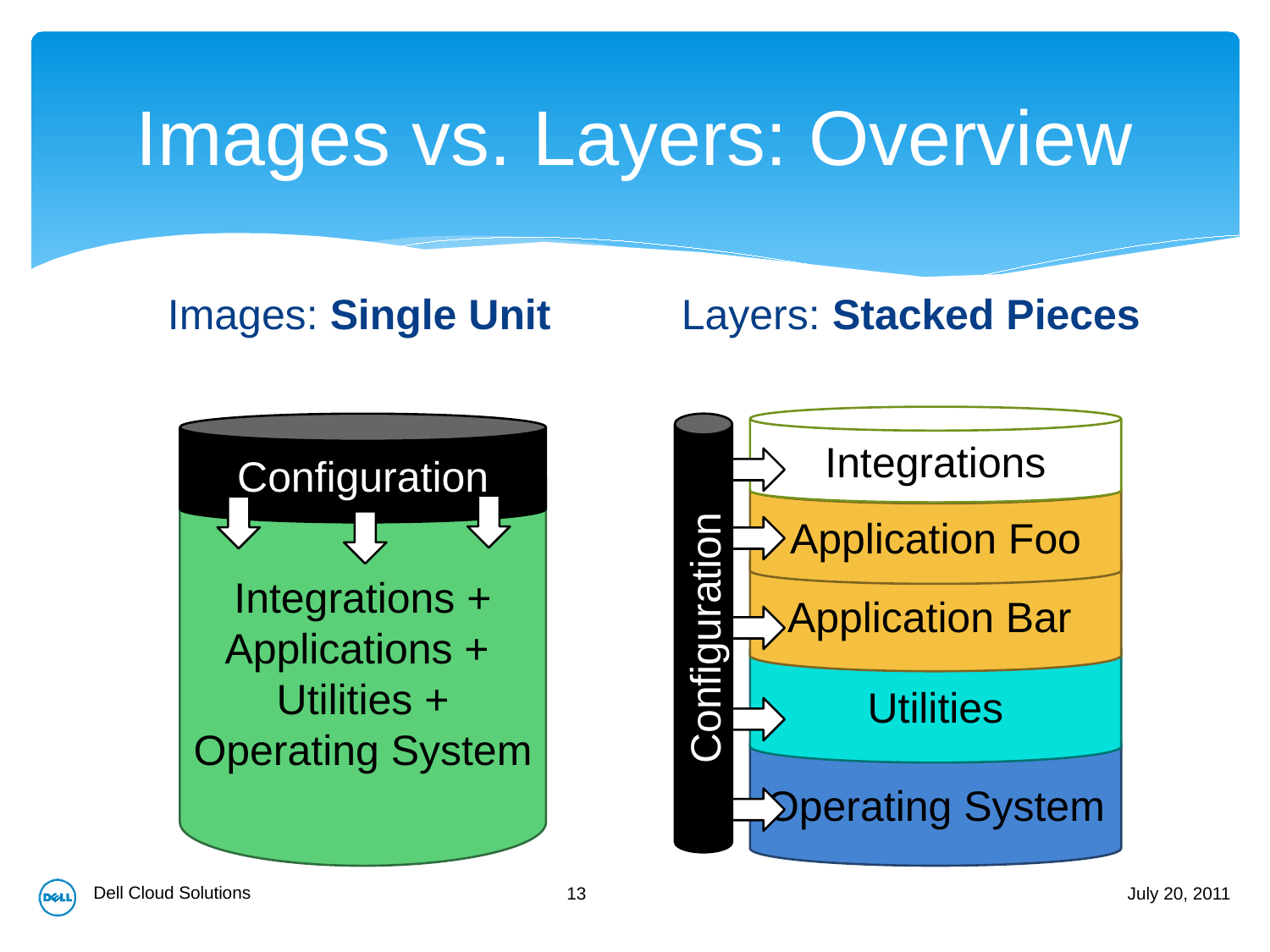

# Images vs. Layers: Overview

Layers: Stacked Pieces
Images: Single Unit
Integrations
Configuration
Configuration
Integrations + Applications +
Utilities + Operating System

Application Foo

Application Bar

Utilities

Operating System

Dell Cloud Solutions
13
July 20, 2011